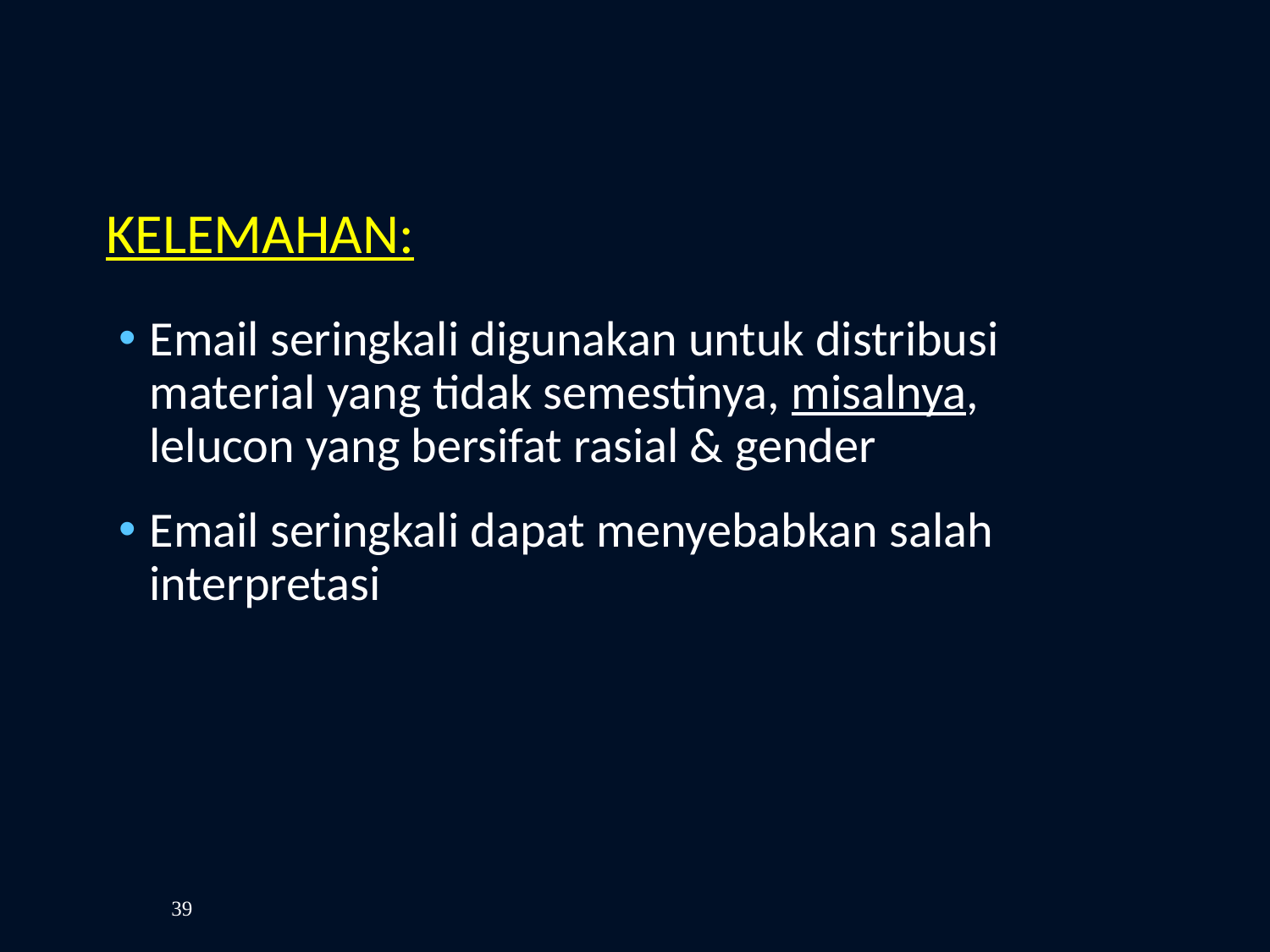

KELEMAHAN:
Email seringkali digunakan untuk distribusi material yang tidak semestinya, misalnya, lelucon yang bersifat rasial & gender
Email seringkali dapat menyebabkan salah interpretasi
39